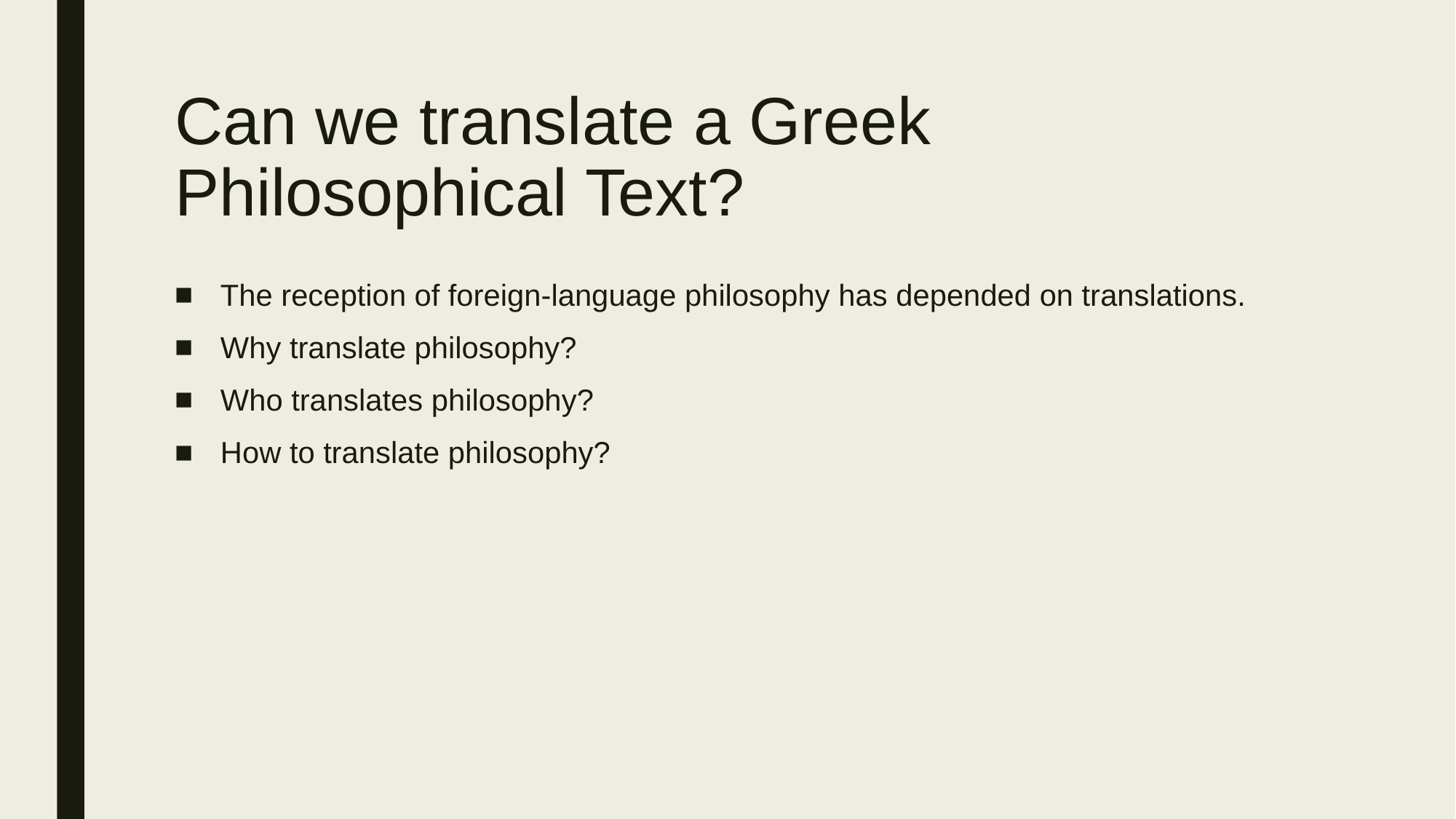

# Can we translate a Greek Philosophical Text?
The reception of foreign-language philosophy has depended on translations.
Why translate philosophy?
Who translates philosophy?
How to translate philosophy?